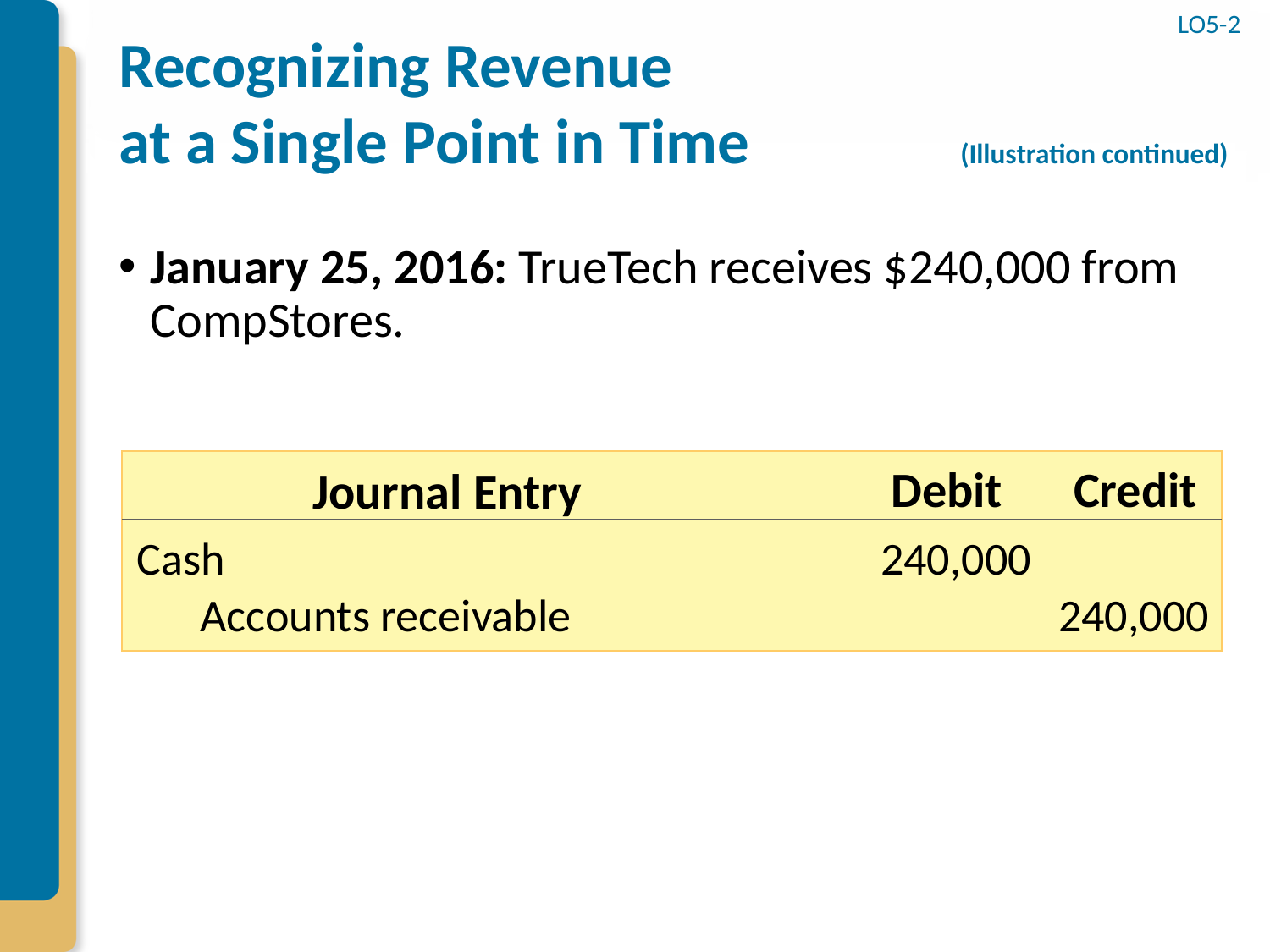

# Recognizing Revenue at a Single Point in Time	(Illustration continued)
LO5-2
January 25, 2016: TrueTech receives $240,000 from CompStores.

Debit
Credit
Journal Entry
Cash
240,000
Accounts receivable
240,000